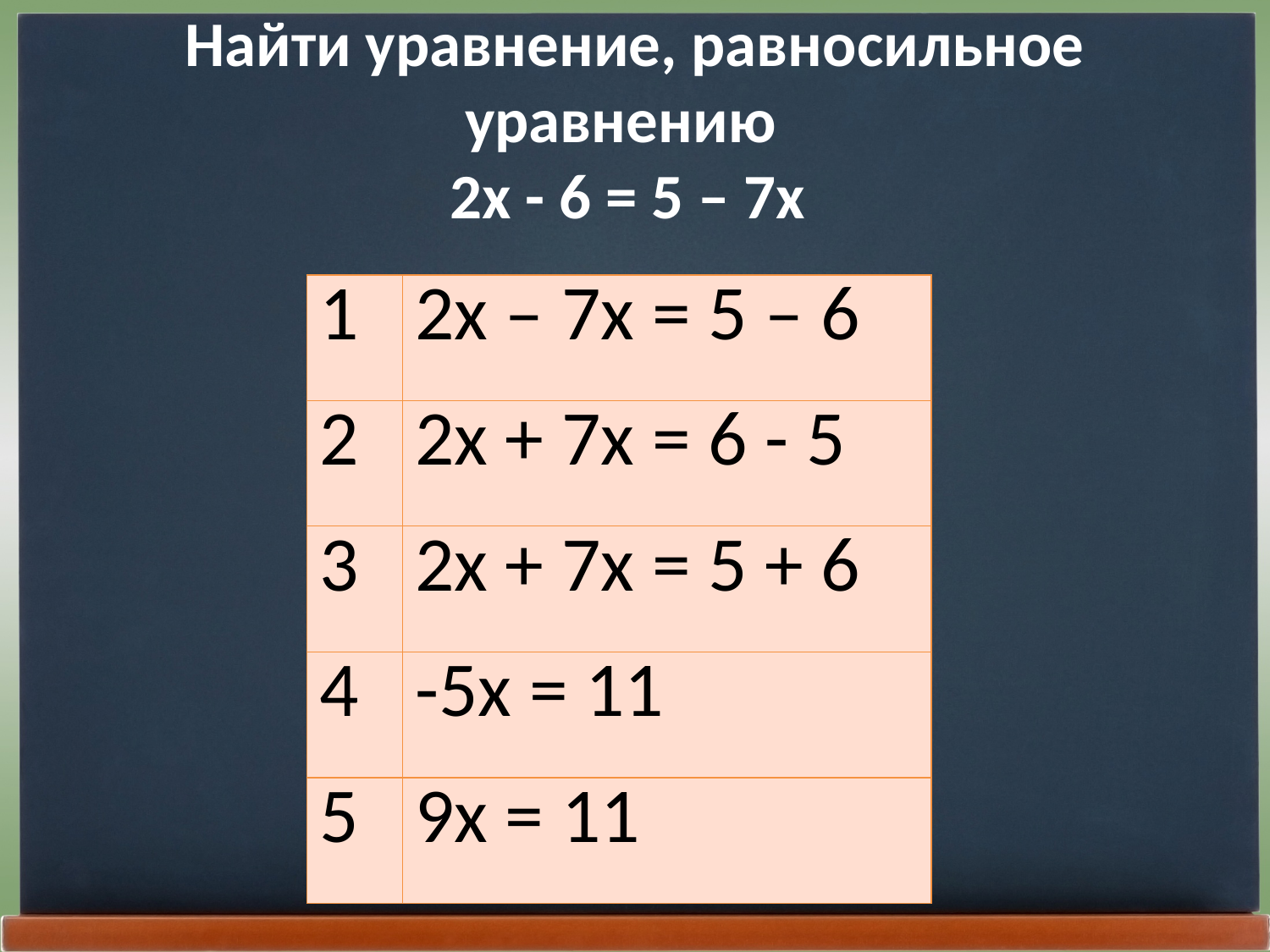

# Найти уравнение, равносильное уравнению 2x - 6 = 5 – 7x
| 1 | 2x – 7x = 5 – 6 |
| --- | --- |
| 2 | 2x + 7x = 6 - 5 |
| 3 | 2x + 7x = 5 + 6 |
| 4 | -5x = 11 |
| 5 | 9x = 11 |